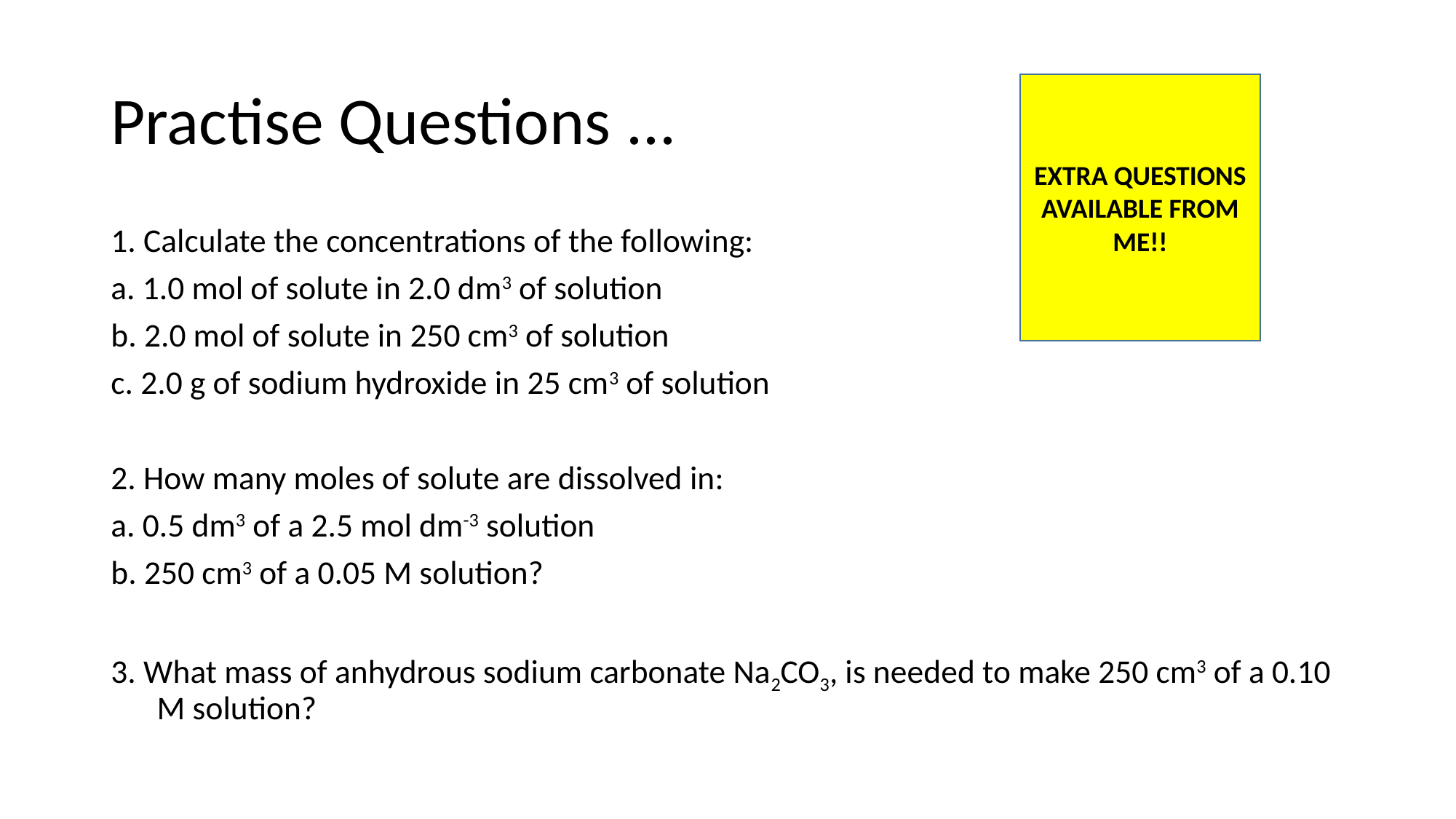

# Practise Questions ...
EXTRA QUESTIONS AVAILABLE FROM ME!!
1. Calculate the concentrations of the following:
a. 1.0 mol of solute in 2.0 dm3 of solution
b. 2.0 mol of solute in 250 cm3 of solution
c. 2.0 g of sodium hydroxide in 25 cm3 of solution

2. How many moles of solute are dissolved in:
a. 0.5 dm3 of a 2.5 mol dm-3 solution
b. 250 cm3 of a 0.05 M solution?

3. What mass of anhydrous sodium carbonate Na2CO3, is needed to make 250 cm3 of a 0.10 M solution?